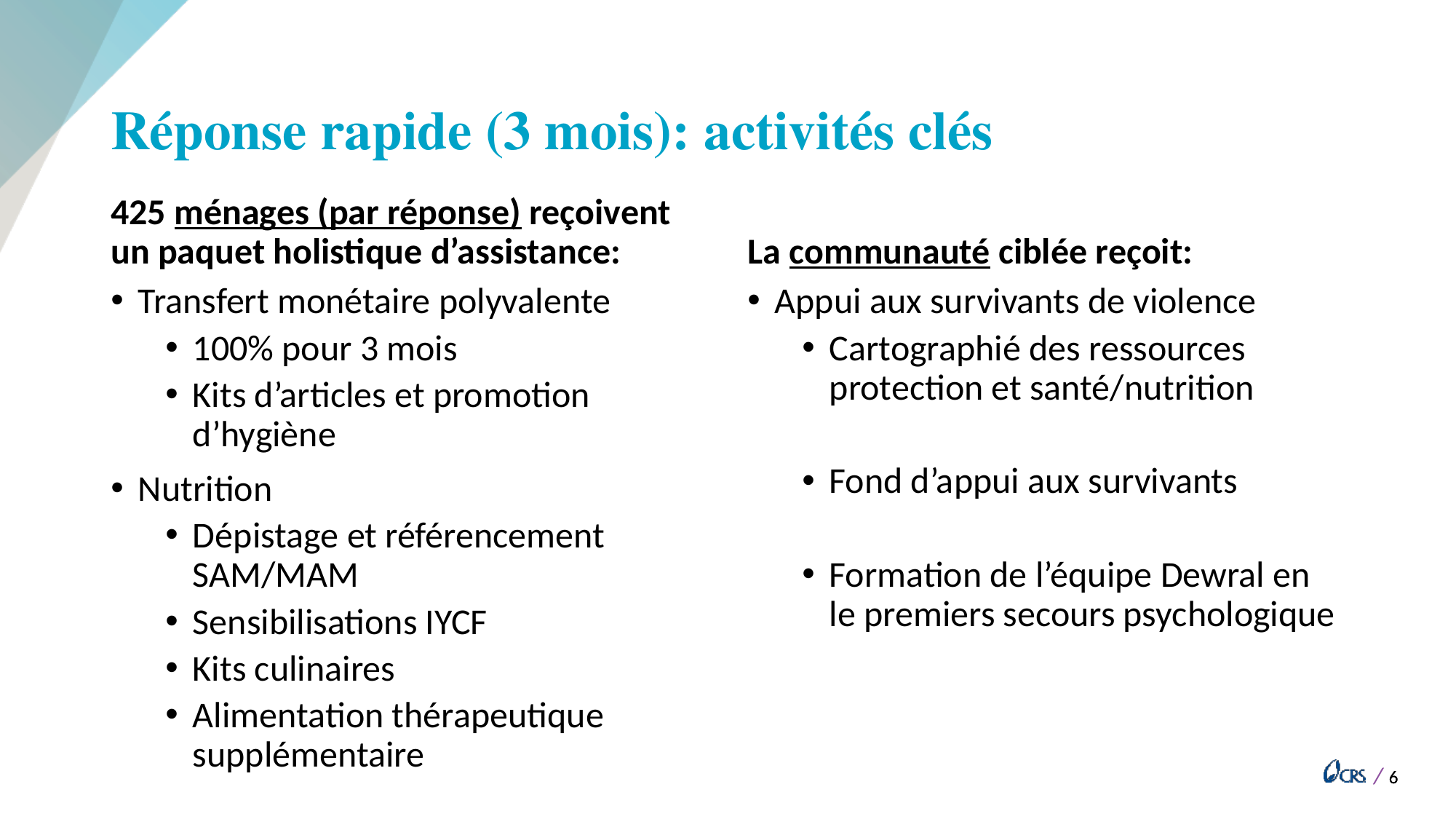

# Réponse rapide (3 mois): activités clés
425 ménages (par réponse) reçoivent un paquet holistique d’assistance:
La communauté ciblée reçoit:
Transfert monétaire polyvalente
100% pour 3 mois
Kits d’articles et promotion d’hygiène
Nutrition
Dépistage et référencement SAM/MAM
Sensibilisations IYCF
Kits culinaires
Alimentation thérapeutique supplémentaire

Appui aux survivants de violence
Cartographié des ressources protection et santé/nutrition

Fond d’appui aux survivants

Formation de l’équipe Dewral en le premiers secours psychologique